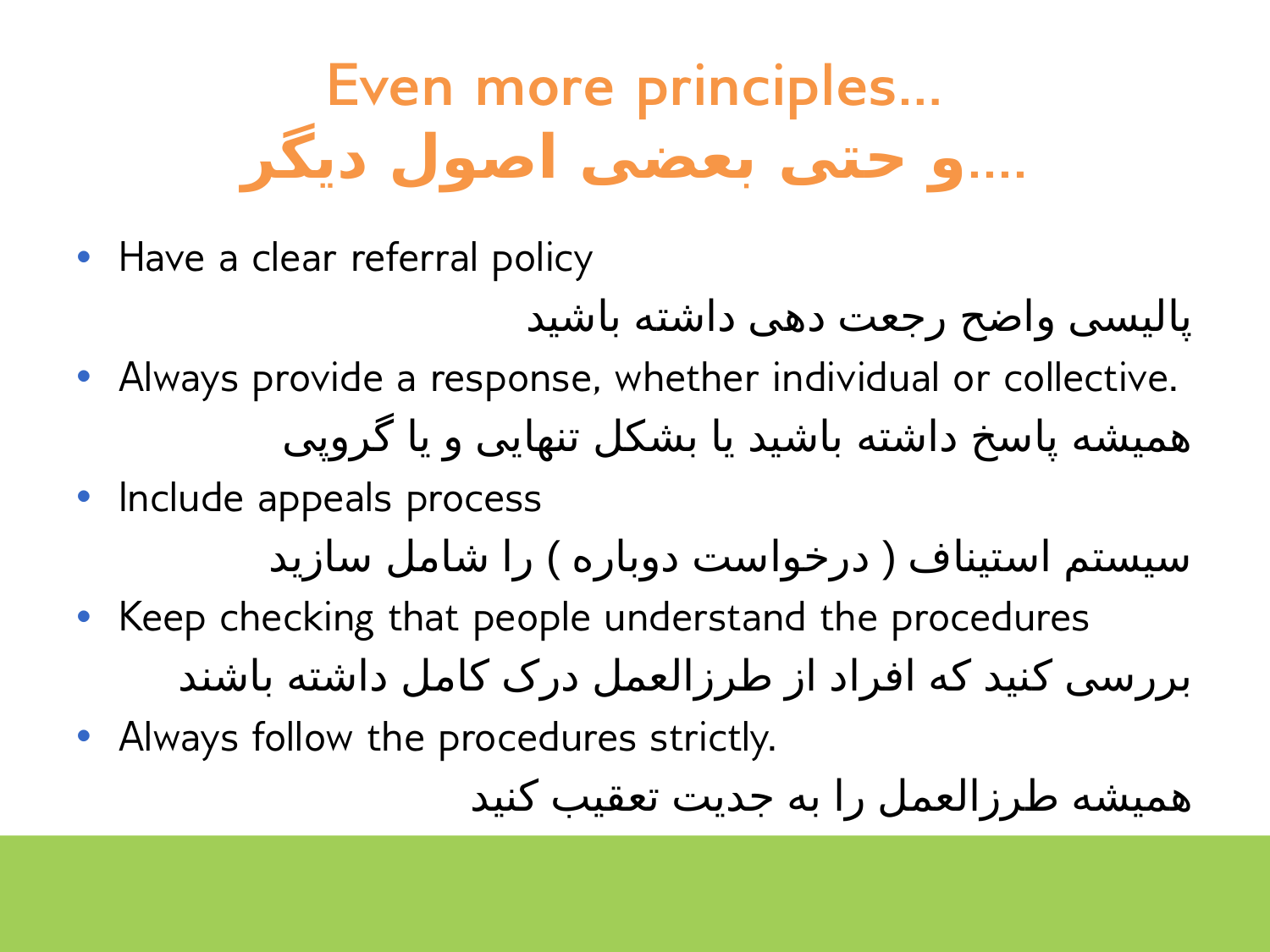

# Even more principles… و حتی بعضی اصول دیگر....
Have a clear referral policy
پالیسی واضح رجعت دهی داشته باشید
Always provide a response, whether individual or collective.
همیشه پاسخ داشته باشید یا بشکل تنهایی و یا گروپی
Include appeals process
سیستم استیناف ( درخواست دوباره ) را شامل سازید
Keep checking that people understand the procedures
بررسی کنید که افراد از طرزالعمل درک کامل داشته باشند
Always follow the procedures strictly.
همیشه طرزالعمل را به جدیت تعقیب کنید